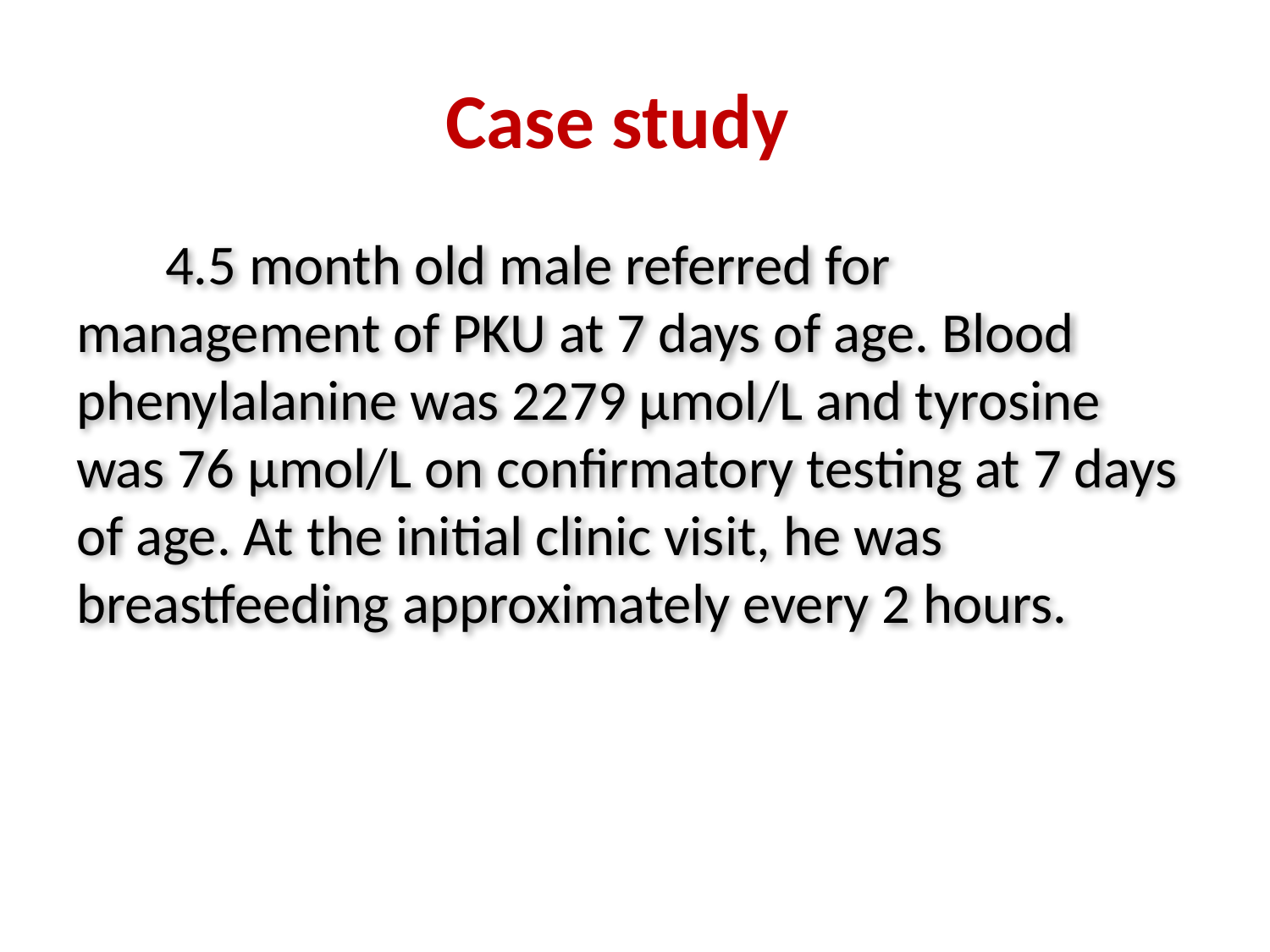

# Case study
       4.5 month old male referred for management of PKU at 7 days of age. Blood phenylalanine was 2279 µmol/L and tyrosine was 76 µmol/L on confirmatory testing at 7 days of age. At the initial clinic visit, he was breastfeeding approximately every 2 hours.